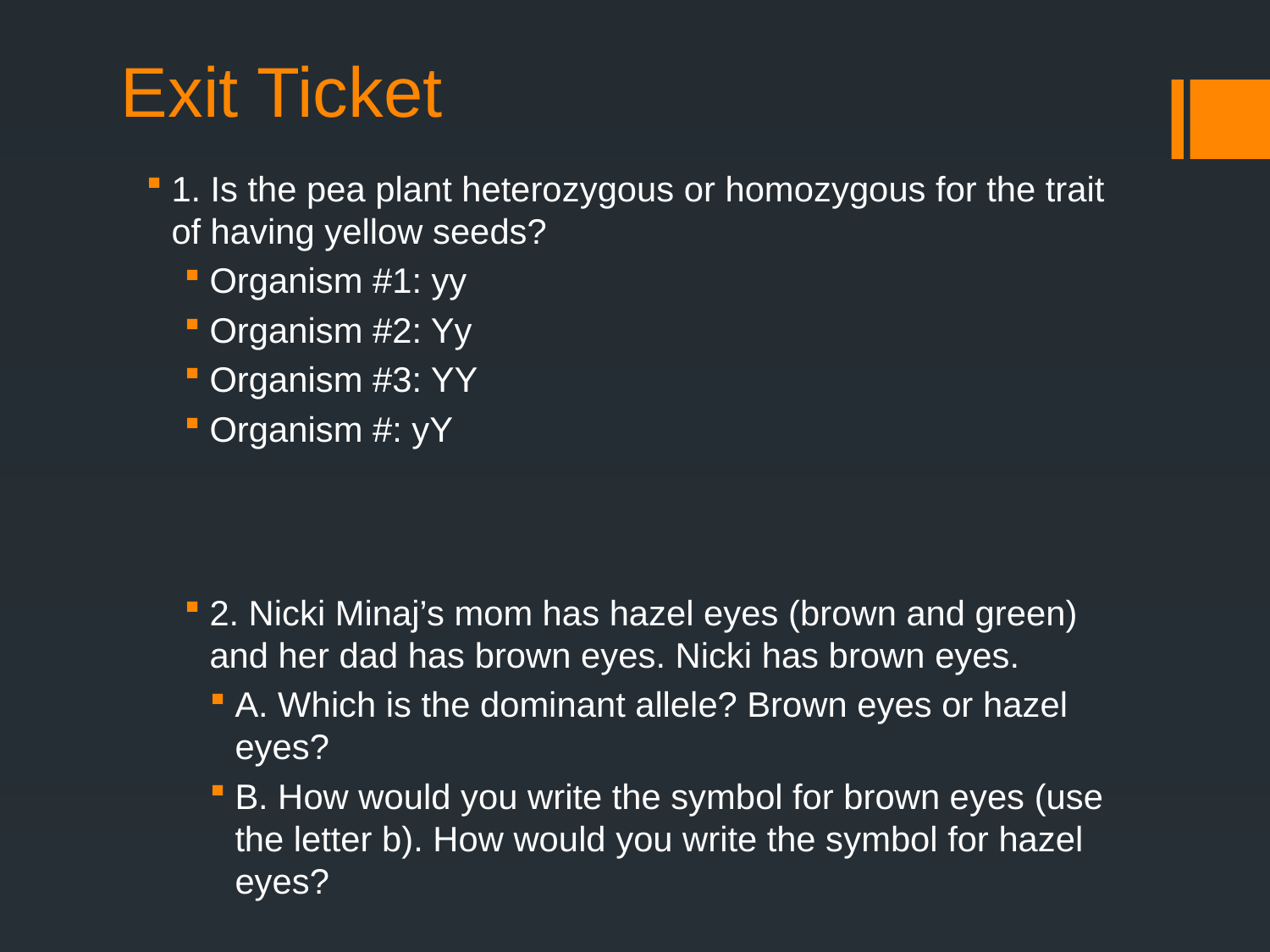

# Exit Ticket
1. Is the pea plant heterozygous or homozygous for the trait of having yellow seeds?
Organism #1: yy
Organism #2: Yy
Organism #3: YY
Organism #: yY

2. Nicki Minaj’s mom has hazel eyes (brown and green) and her dad has brown eyes. Nicki has brown eyes.
A. Which is the dominant allele? Brown eyes or hazel eyes?
B. How would you write the symbol for brown eyes (use the letter b). How would you write the symbol for hazel eyes?